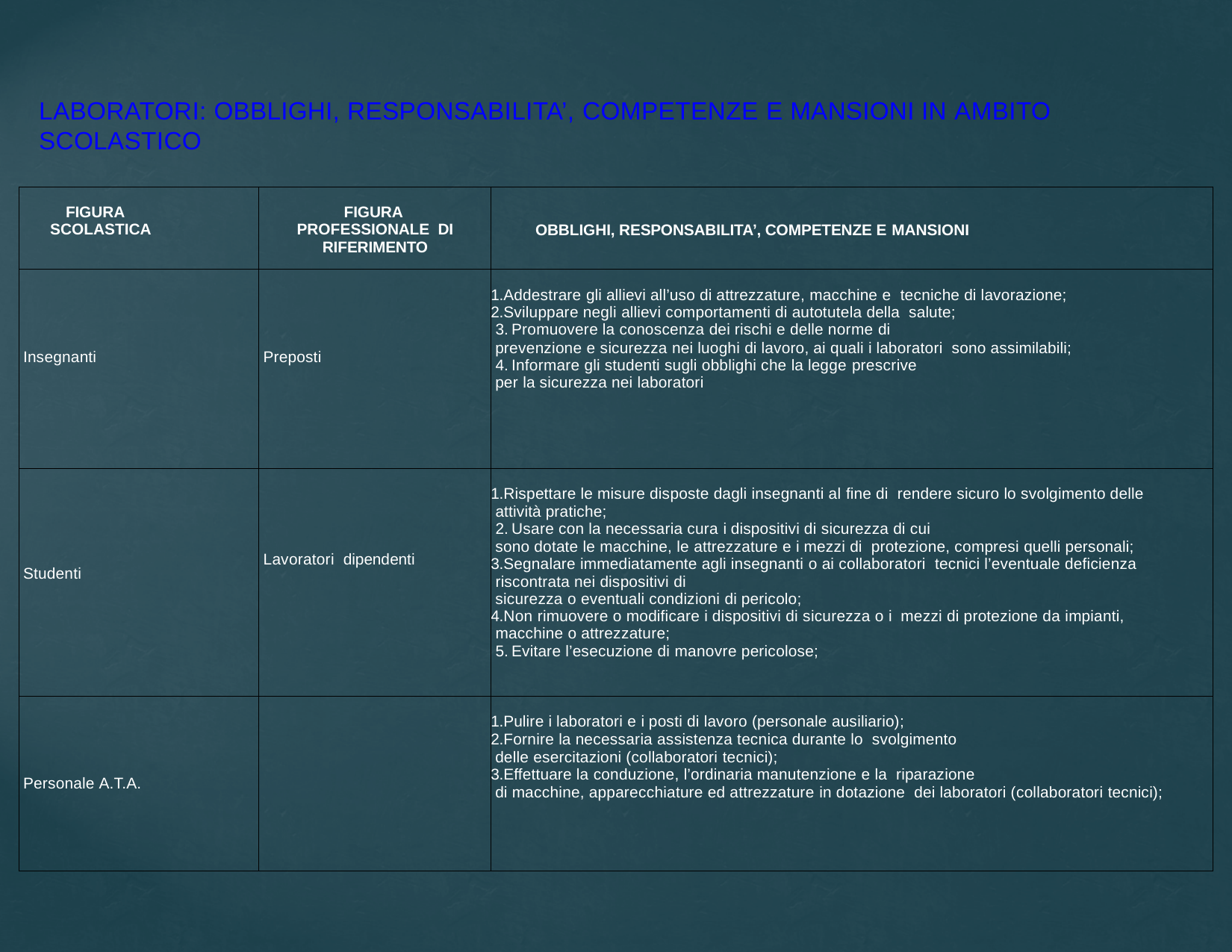

LABORATORI: OBBLIGHI, RESPONSABILITA’, COMPETENZE E MANSIONI IN AMBITO SCOLASTICO
| FIGURA SCOLASTICA | FIGURA PROFESSIONALE DI RIFERIMENTO | OBBLIGHI, RESPONSABILITA’, COMPETENZE E MANSIONI |
| --- | --- | --- |
| Insegnanti | Preposti | Addestrare gli allievi all’uso di attrezzature, macchine e tecniche di lavorazione; Sviluppare negli allievi comportamenti di autotutela della salute; Promuovere la conoscenza dei rischi e delle norme di prevenzione e sicurezza nei luoghi di lavoro, ai quali i laboratori sono assimilabili; Informare gli studenti sugli obblighi che la legge prescrive per la sicurezza nei laboratori |
| Studenti | Lavoratori dipendenti | Rispettare le misure disposte dagli insegnanti al fine di rendere sicuro lo svolgimento delle attività pratiche; Usare con la necessaria cura i dispositivi di sicurezza di cui sono dotate le macchine, le attrezzature e i mezzi di protezione, compresi quelli personali; Segnalare immediatamente agli insegnanti o ai collaboratori tecnici l’eventuale deficienza riscontrata nei dispositivi di sicurezza o eventuali condizioni di pericolo; Non rimuovere o modificare i dispositivi di sicurezza o i mezzi di protezione da impianti, macchine o attrezzature; Evitare l’esecuzione di manovre pericolose; |
| Personale A.T.A. |  | Pulire i laboratori e i posti di lavoro (personale ausiliario); Fornire la necessaria assistenza tecnica durante lo svolgimento delle esercitazioni (collaboratori tecnici); Effettuare la conduzione, l’ordinaria manutenzione e la riparazione di macchine, apparecchiature ed attrezzature in dotazione dei laboratori (collaboratori tecnici); |